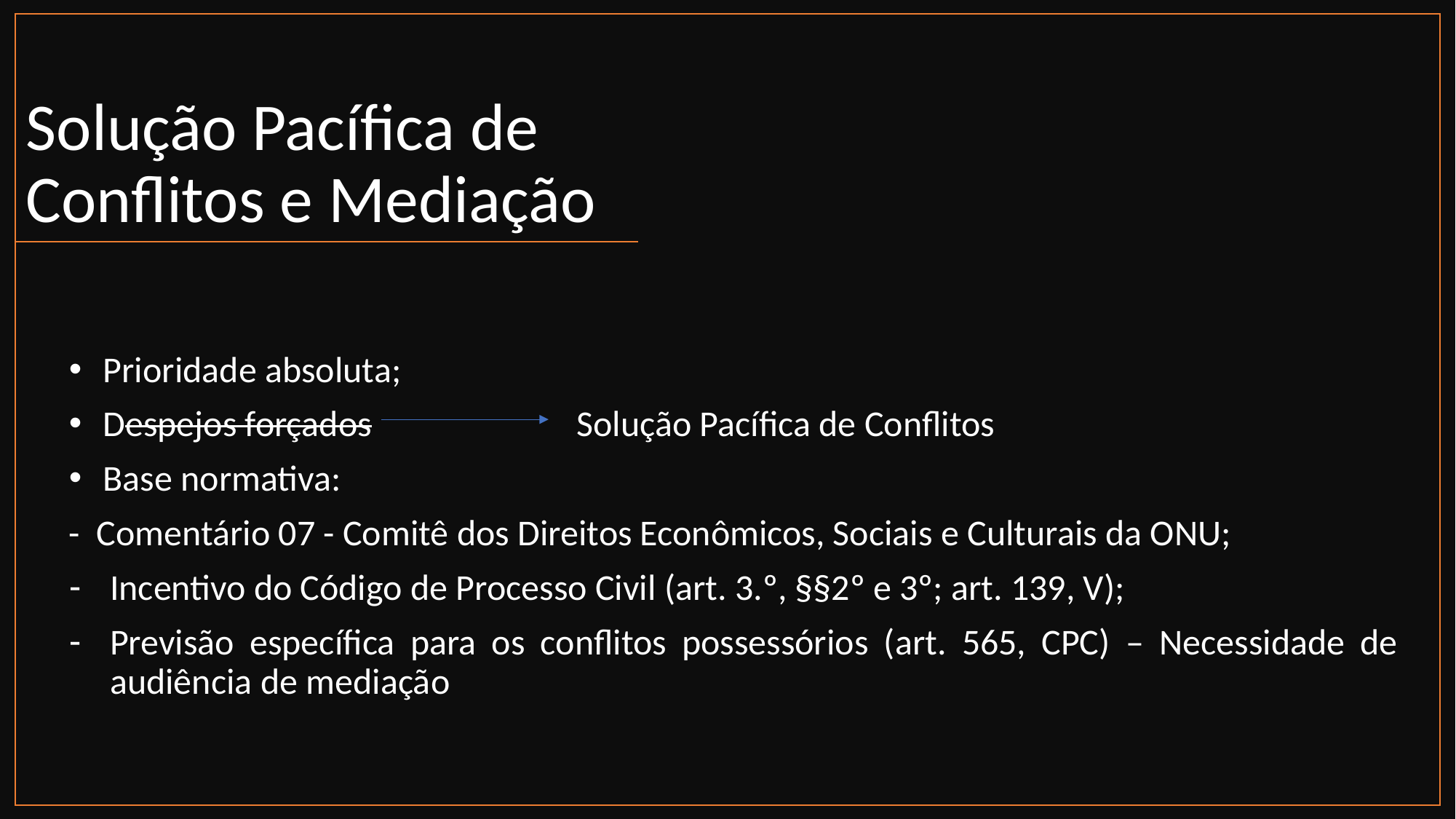

# Solução Pacífica de Conflitos e Mediação

Prioridade absoluta;
Despejos forçados                         Solução Pacífica de Conflitos
Base normativa:
-  Comentário 07 - Comitê dos Direitos Econômicos, Sociais e Culturais da ONU;
Incentivo do Código de Processo Civil (art. 3.º, §§2º e 3º; art. 139, V);
Previsão específica para os conflitos possessórios (art. 565, CPC) – Necessidade de audiência de mediação